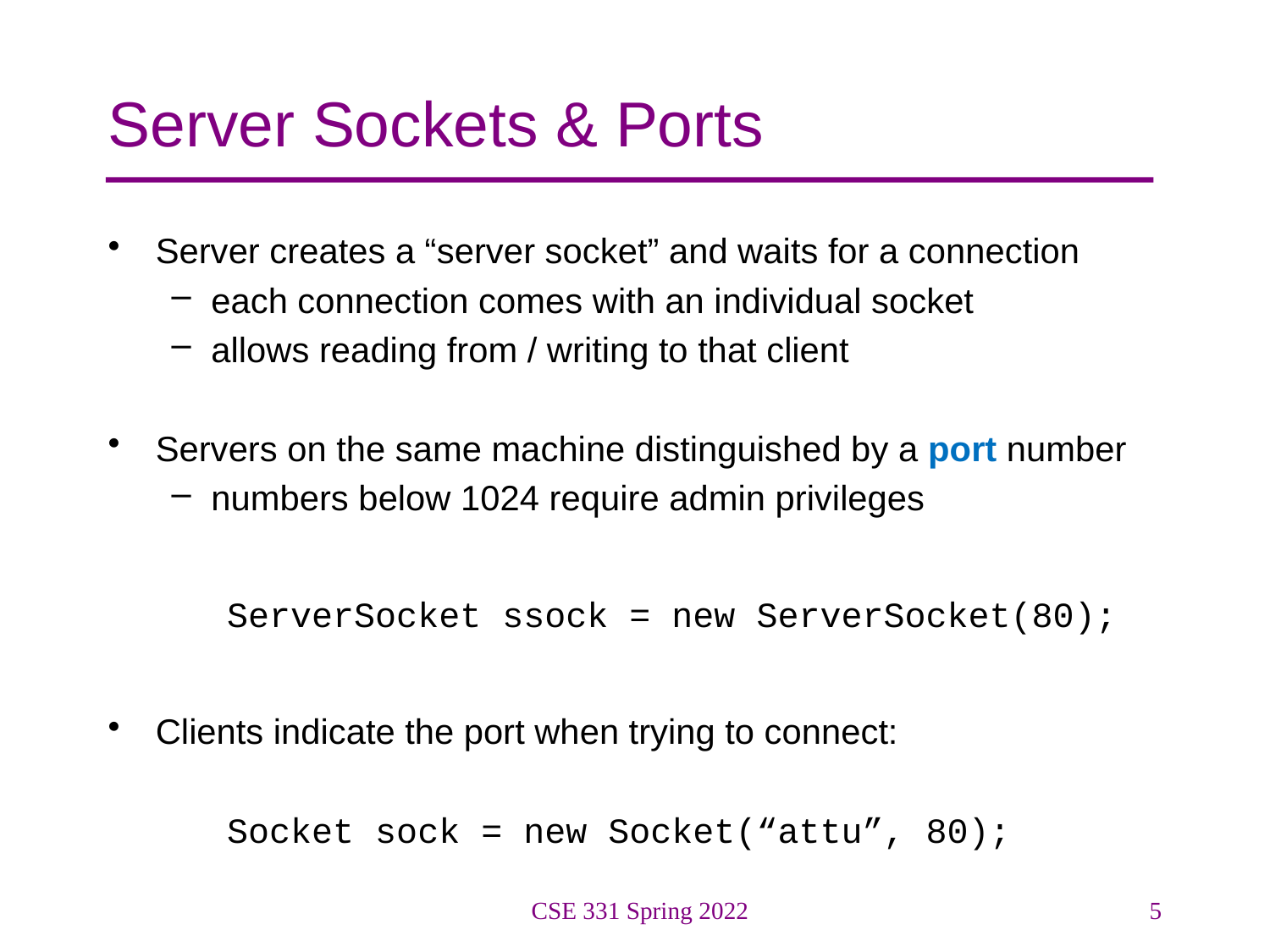

# Server Sockets & Ports
Server creates a “server socket” and waits for a connection
each connection comes with an individual socket
allows reading from / writing to that client

Servers on the same machine distinguished by a port number
numbers below 1024 require admin privileges

ServerSocket ssock = new ServerSocket(80);

Clients indicate the port when trying to connect:

Socket sock = new Socket(“attu”, 80);
CSE 331 Spring 2022
5